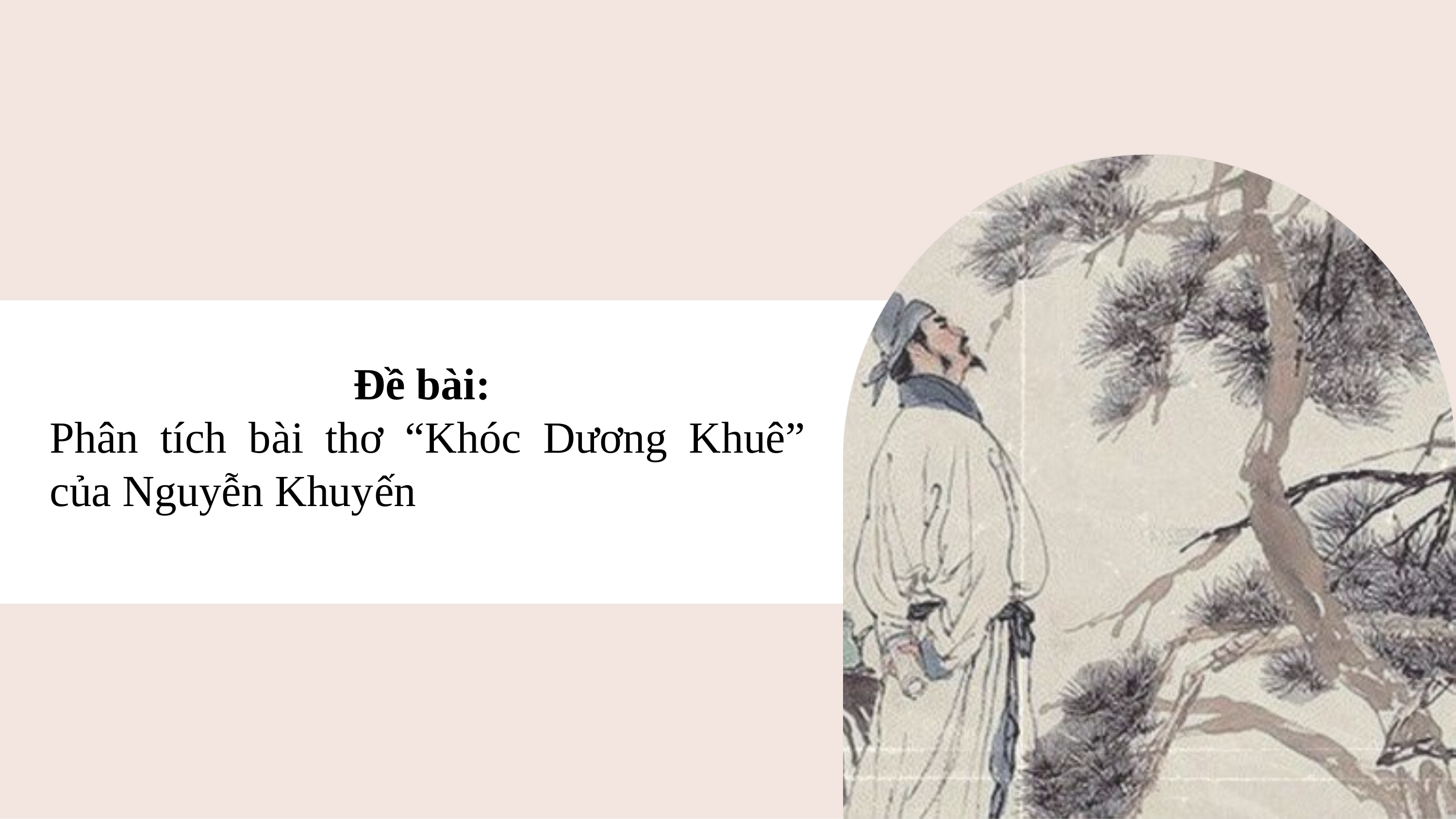

Đề bài:
Phân tích bài thơ “Khóc Dương Khuê” của Nguyễn Khuyến